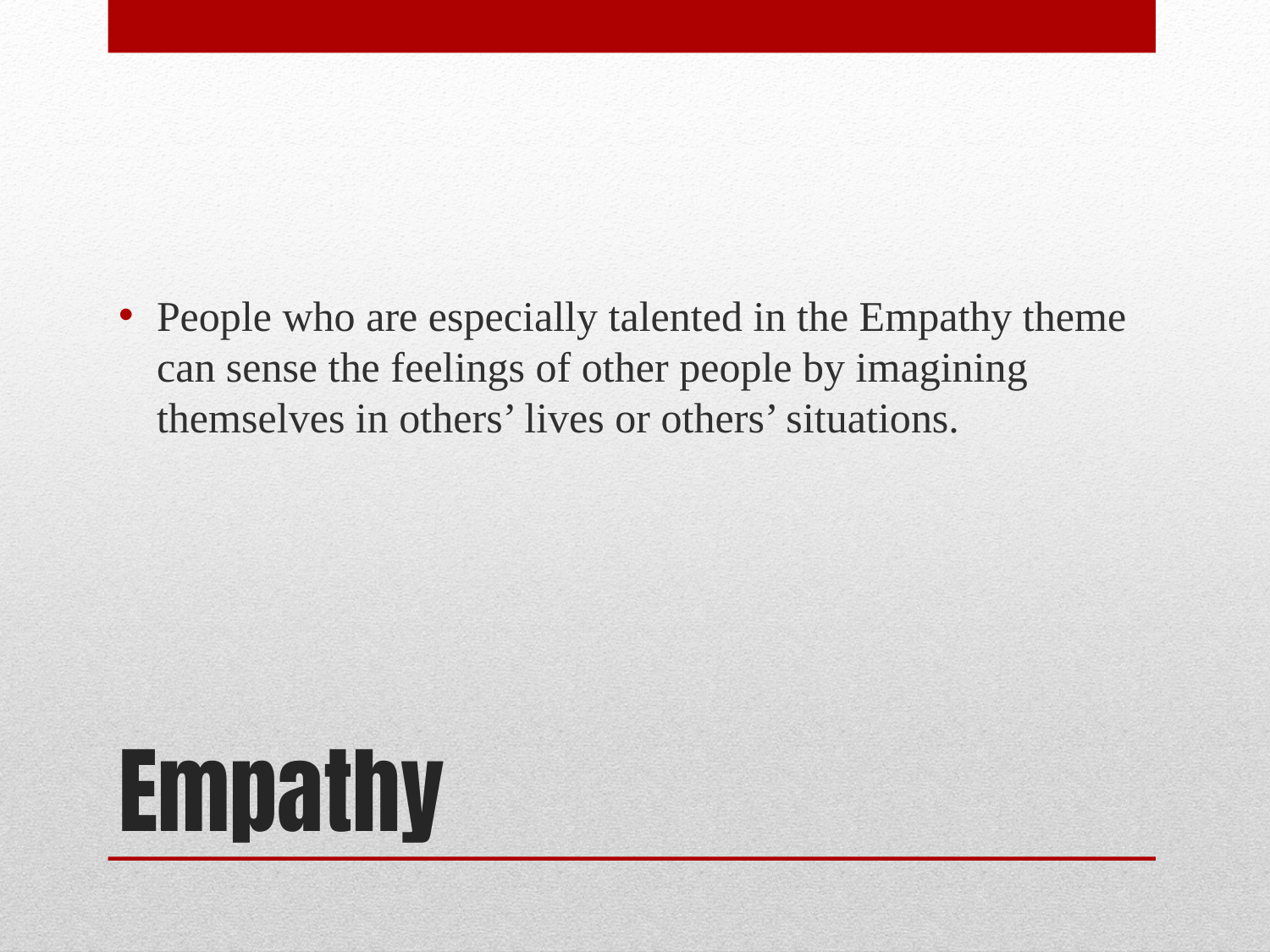

People who are especially talented in the Empathy theme can sense the feelings of other people by imagining themselves in others’ lives or others’ situations.
# Empathy